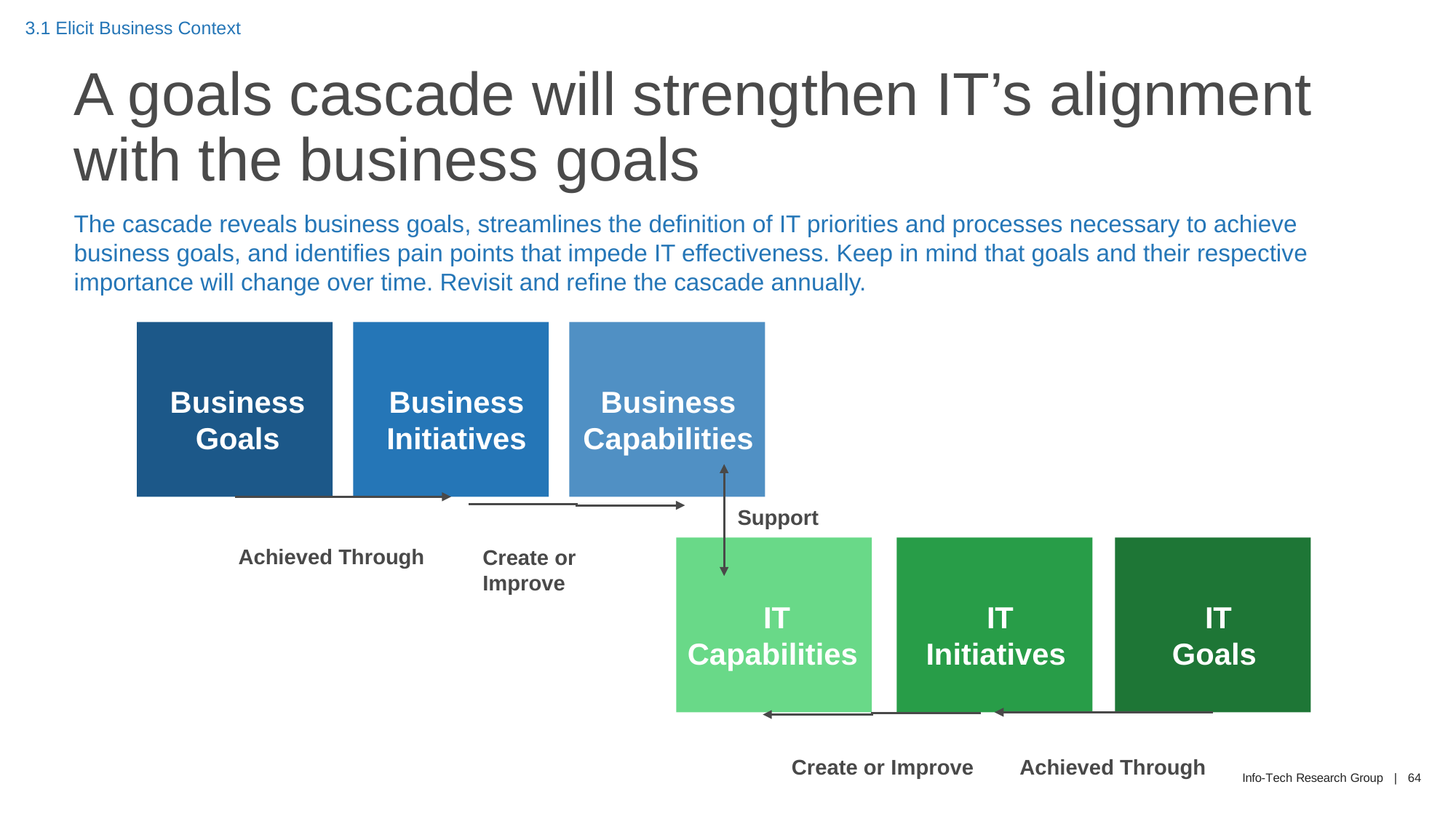

3.1 Elicit Business Context
# A goals cascade will strengthen IT’s alignment with the business goals
The cascade reveals business goals, streamlines the definition of IT priorities and processes necessary to achieve business goals, and identifies pain points that impede IT effectiveness. Keep in mind that goals and their respective importance will change over time. Revisit and refine the cascade annually.

Business Capabilities
Business Goals
Business Initiatives
Support
Achieved Through
Create or Improve

IT
Capabilities
IT
Initiatives
IT
Goals
Create or Improve
Achieved Through